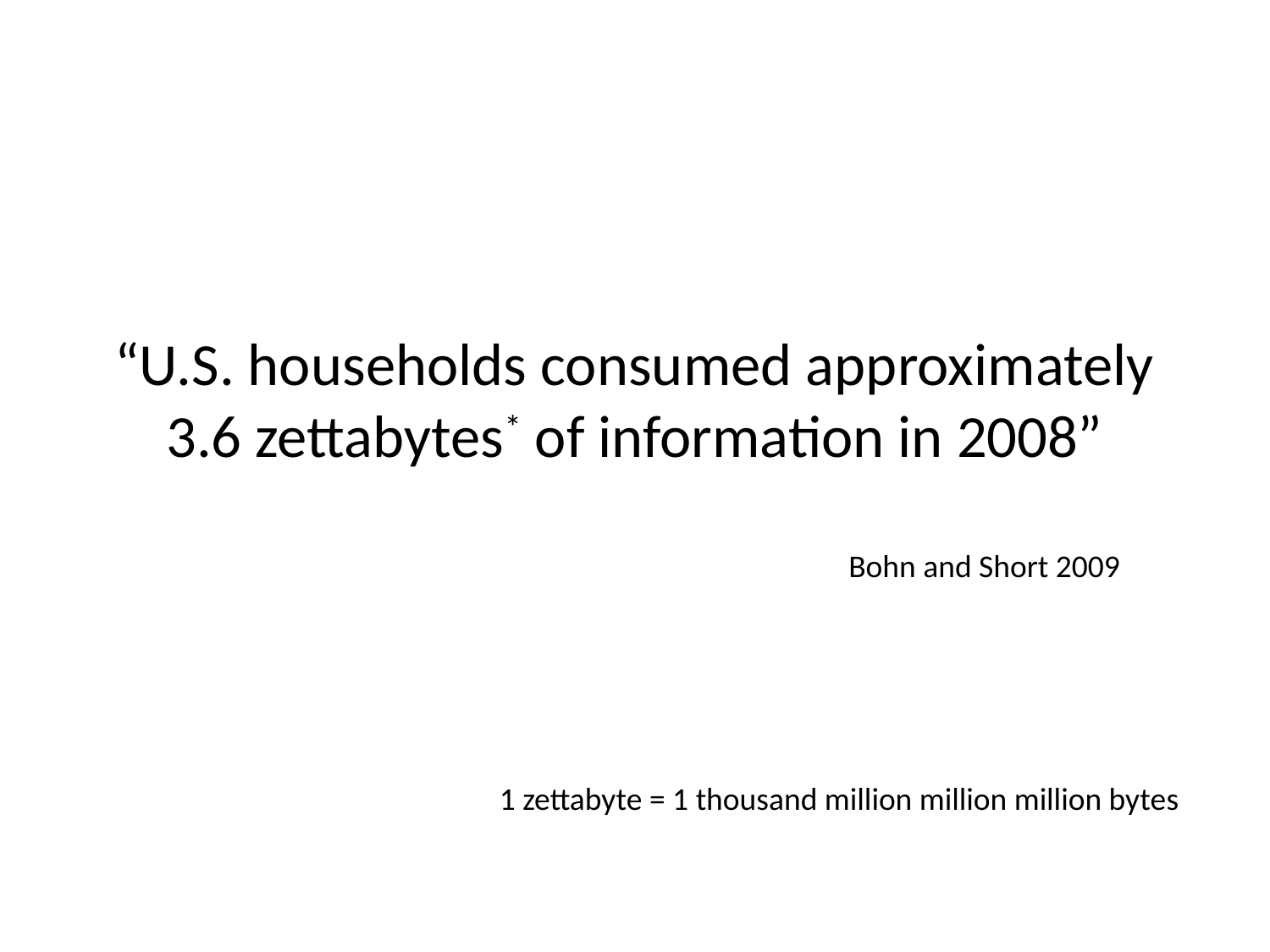

# “U.S. households consumed approximately 3.6 zettabytes* of information in 2008”
Bohn and Short 2009
1 zettabyte = 1 thousand million million million bytes